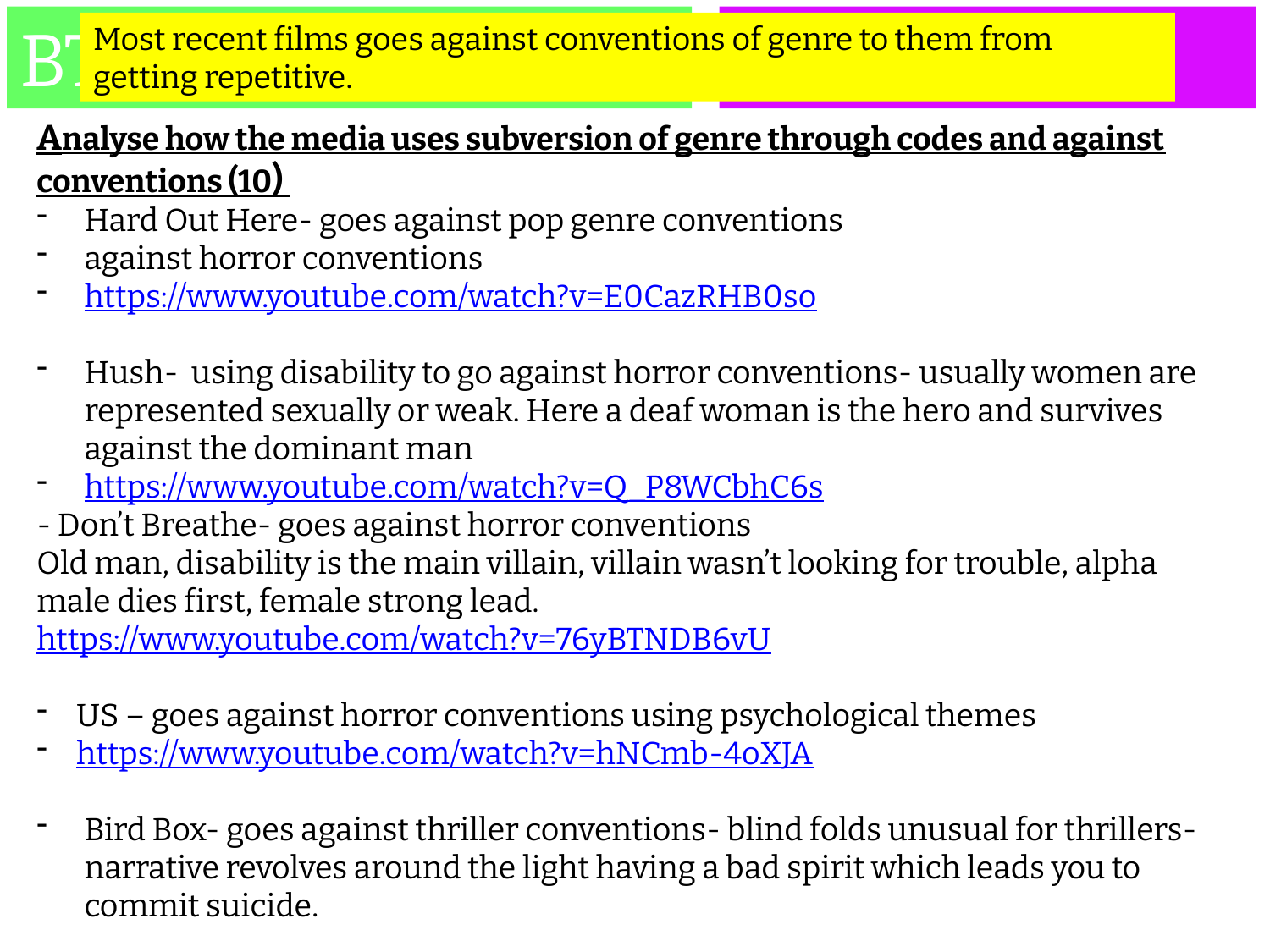

# BTEC Media
Revision
Most recent films goes against conventions of genre to them from getting repetitive.
Analyse how the media uses subversion of genre through codes and against conventions (10)
Hard Out Here- goes against pop genre conventions
against horror conventions
https://www.youtube.com/watch?v=E0CazRHB0so

Hush-  using disability to go against horror conventions- usually women are represented sexually or weak. Here a deaf woman is the hero and survives against the dominant man
https://www.youtube.com/watch?v=Q_P8WCbhC6s
- Don’t Breathe- goes against horror conventions
Old man, disability is the main villain, villain wasn’t looking for trouble, alpha male dies first, female strong lead.
https://www.youtube.com/watch?v=76yBTNDB6vU

US – goes against horror conventions using psychological themes
https://www.youtube.com/watch?v=hNCmb-4oXJA

Bird Box- goes against thriller conventions- blind folds unusual for thrillers- narrative revolves around the light having a bad spirit which leads you to commit suicide.